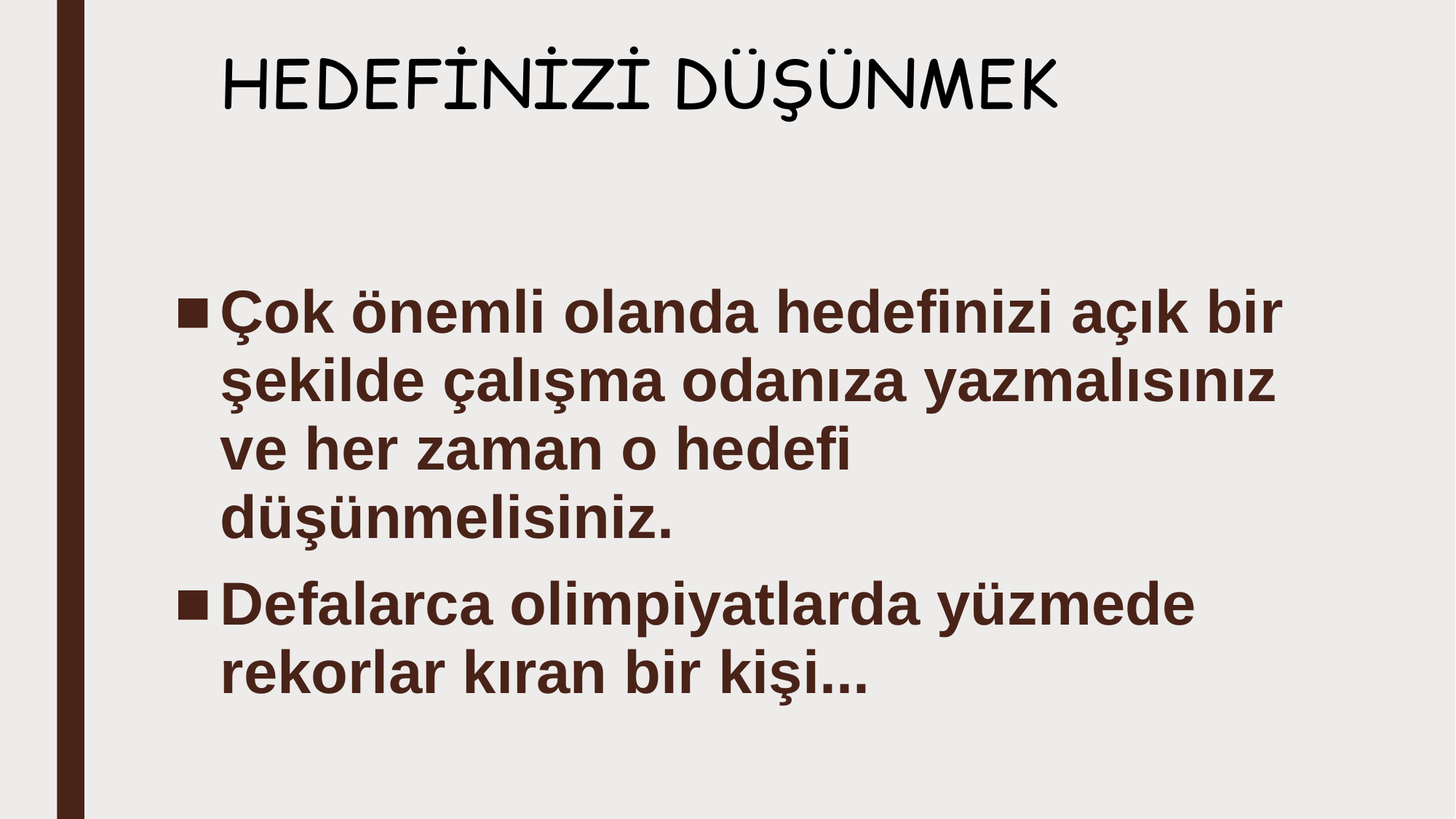

# HEDEFİNİZİ DÜŞÜNMEK
Çok önemli olanda hedefinizi açık bir şekilde çalışma odanıza yazmalısınız ve her zaman o hedefi düşünmelisiniz.
Defalarca olimpiyatlarda yüzmede rekorlar kıran bir kişi...